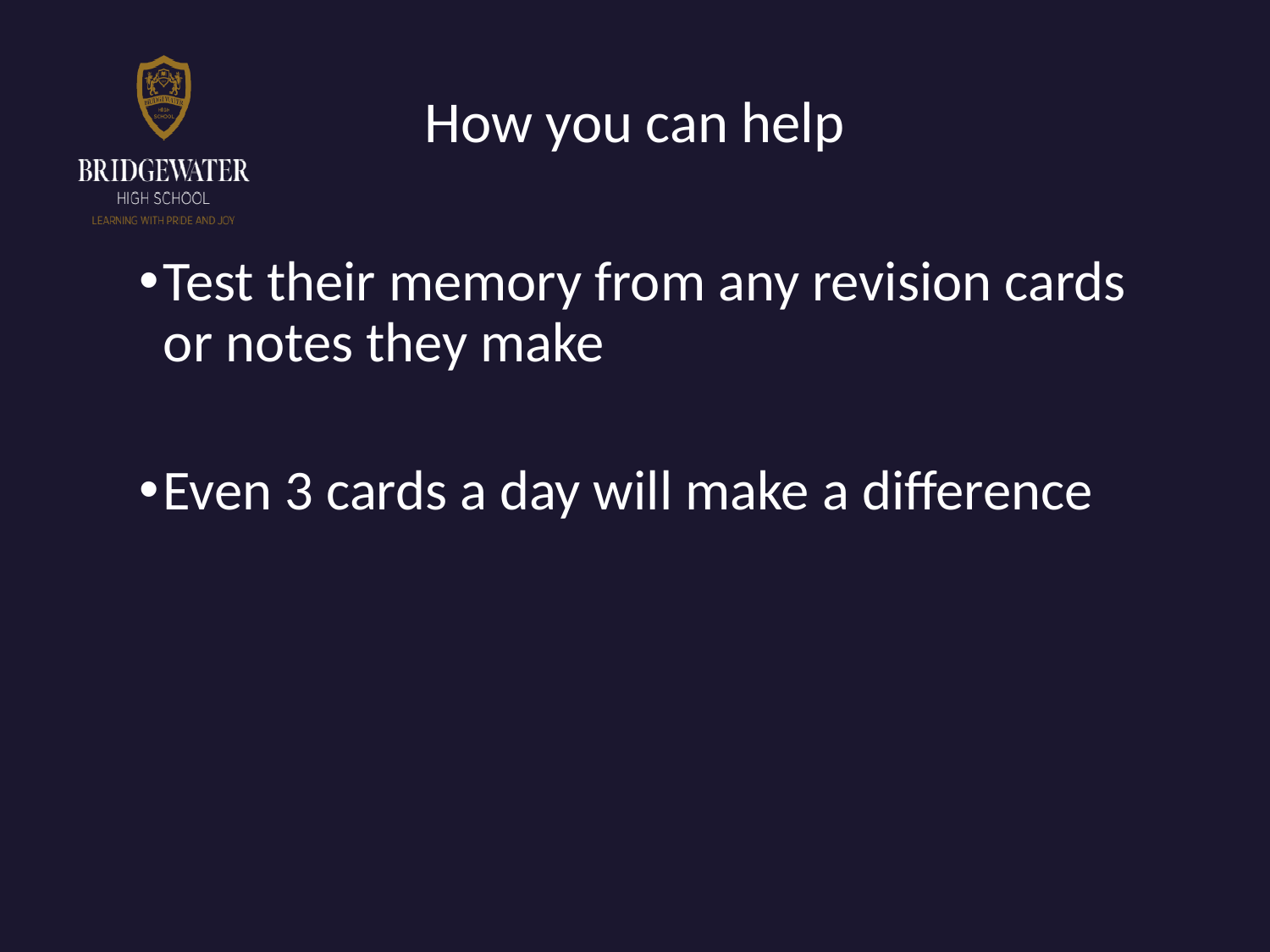

# How you can help
Test their memory from any revision cards or notes they make

Even 3 cards a day will make a difference